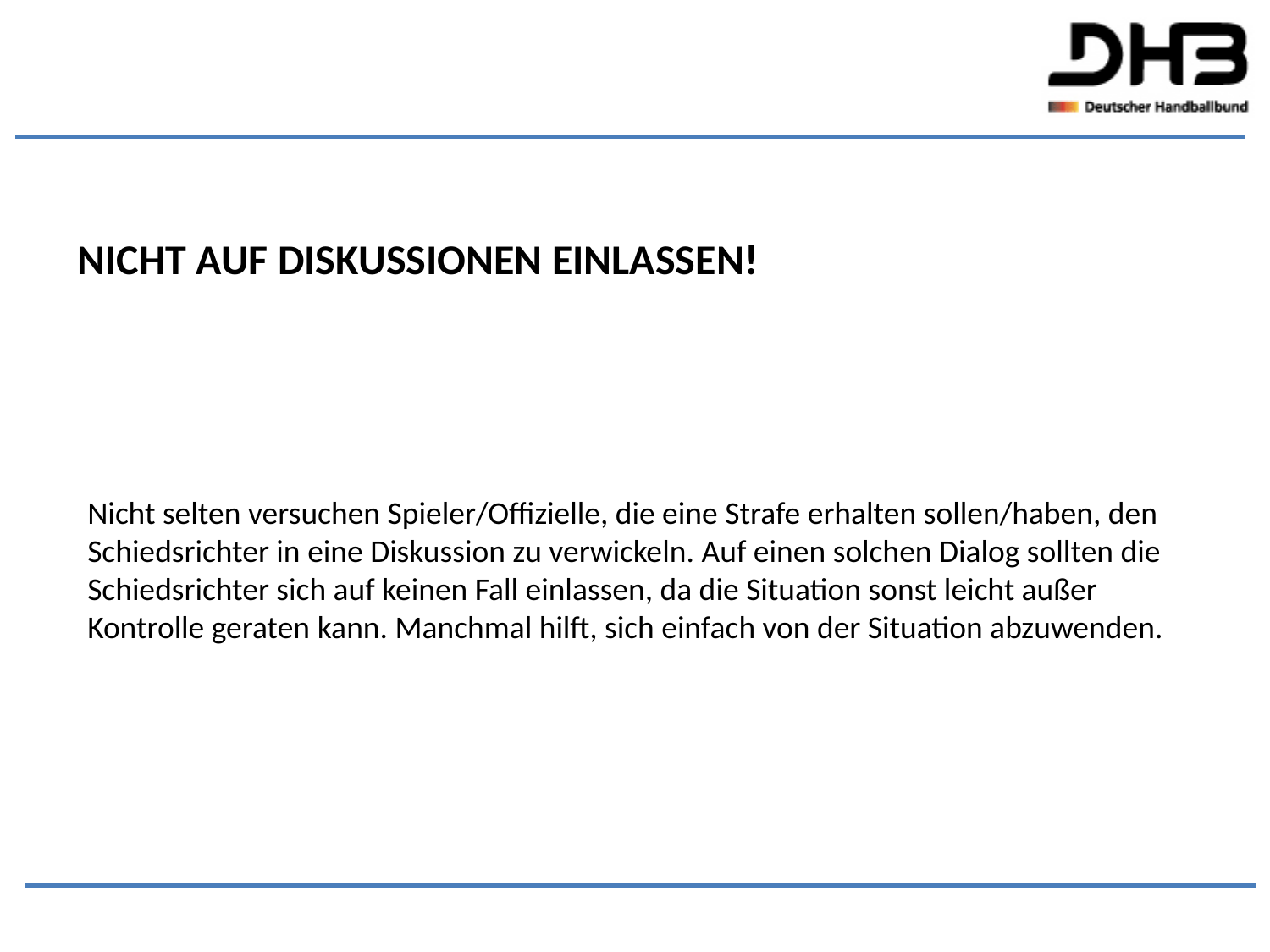

Nicht auf Diskussionen einlassen!
Nicht selten versuchen Spieler/Offizielle, die eine Strafe erhalten sollen/haben, den Schiedsrichter in eine Diskussion zu verwickeln. Auf einen solchen Dialog sollten die Schiedsrichter sich auf keinen Fall einlassen, da die Situation sonst leicht außer Kontrolle geraten kann. Manchmal hilft, sich einfach von der Situation abzuwenden.